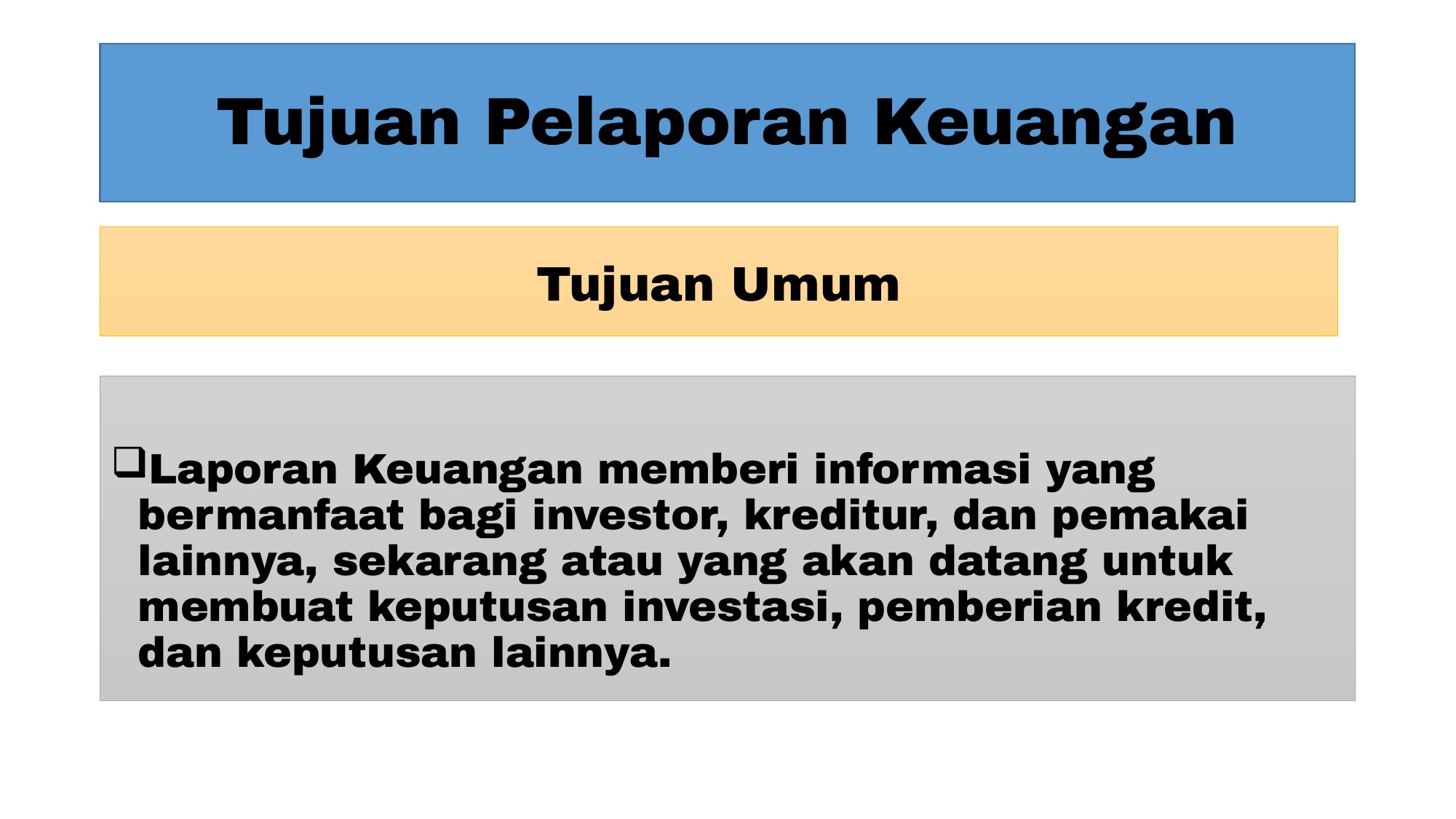

# Tujuan Pelaporan Keuangan
Tujuan Umum

Laporan Keuangan memberi informasi yang bermanfaat bagi investor, kreditur, dan pemakai lainnya, sekarang atau yang akan datang untuk membuat keputusan investasi, pemberian kredit, dan keputusan lainnya.